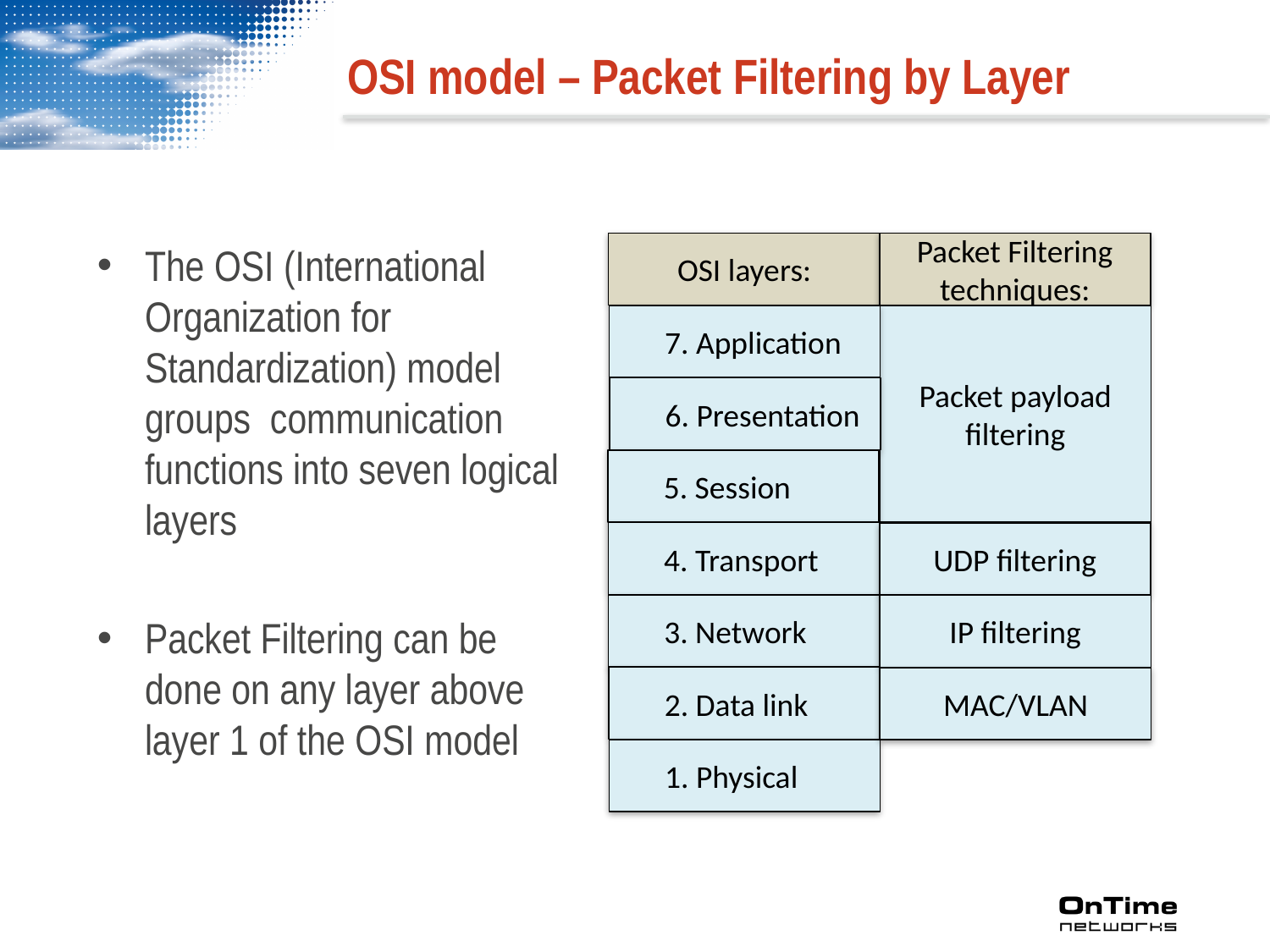

# OSI model – Packet Filtering by Layer
The OSI (International Organization for Standardization) model groups  communication functions into seven logical layers

Packet Filtering can be done on any layer above layer 1 of the OSI model
OSI layers:
Packet Filtering techniques:
Packet payload filtering
      7. Application
      6. Presentation
      5. Session
      4. Transport
UDP filtering
      3. Network
IP filtering
      2. Data link
MAC/VLAN
      1. Physical